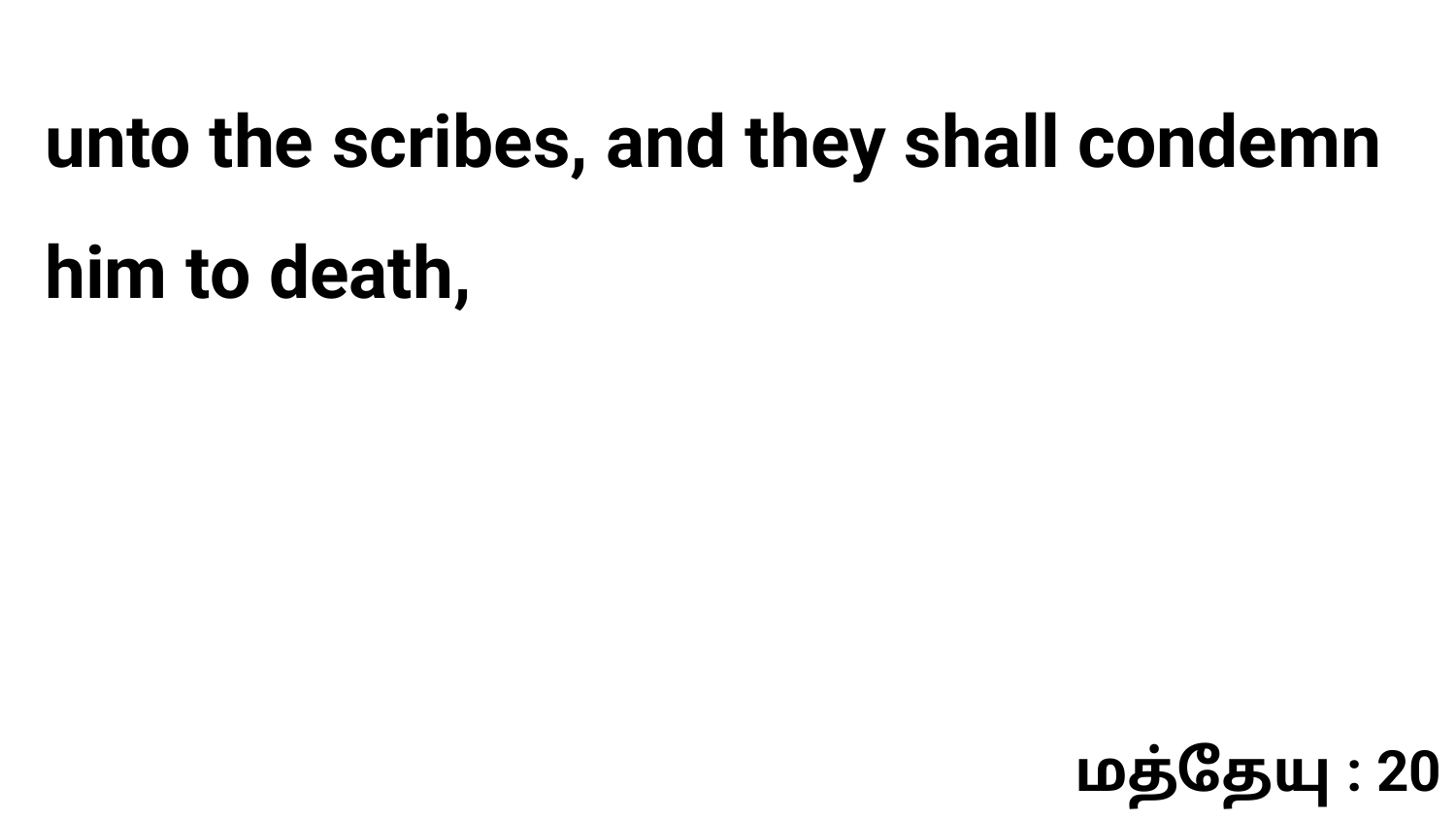

unto the scribes, and they shall condemn him to death,
மத்தேயு : 20